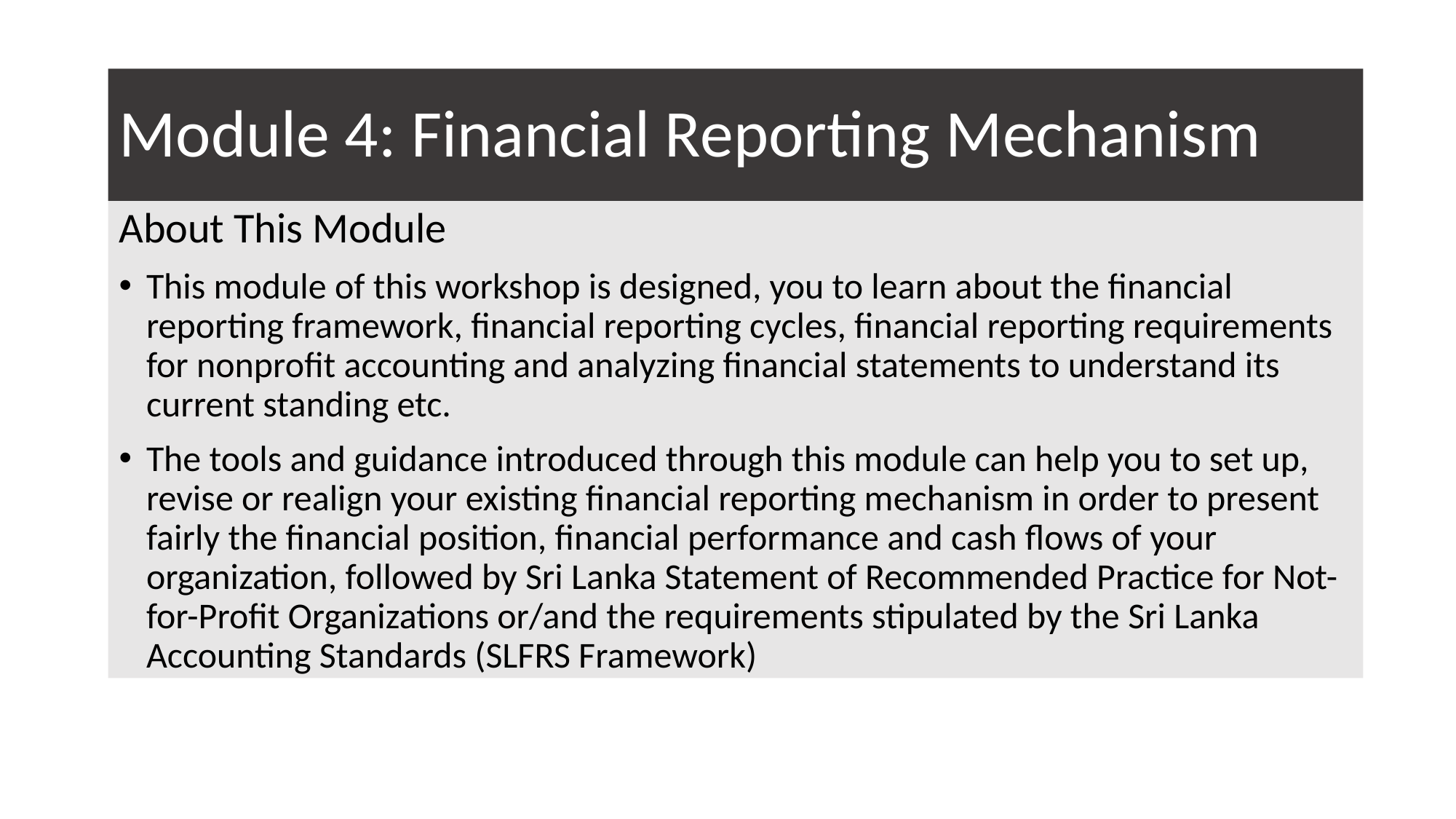

# Module 4: Financial Reporting Mechanism
About This Module
This module of this workshop is designed, you to learn about the financial reporting framework, financial reporting cycles, financial reporting requirements for nonprofit accounting and analyzing financial statements to understand its current standing etc.
The tools and guidance introduced through this module can help you to set up, revise or realign your existing financial reporting mechanism in order to present fairly the financial position, financial performance and cash flows of your organization, followed by Sri Lanka Statement of Recommended Practice for Not-for-Profit Organizations or/and the requirements stipulated by the Sri Lanka Accounting Standards (SLFRS Framework)